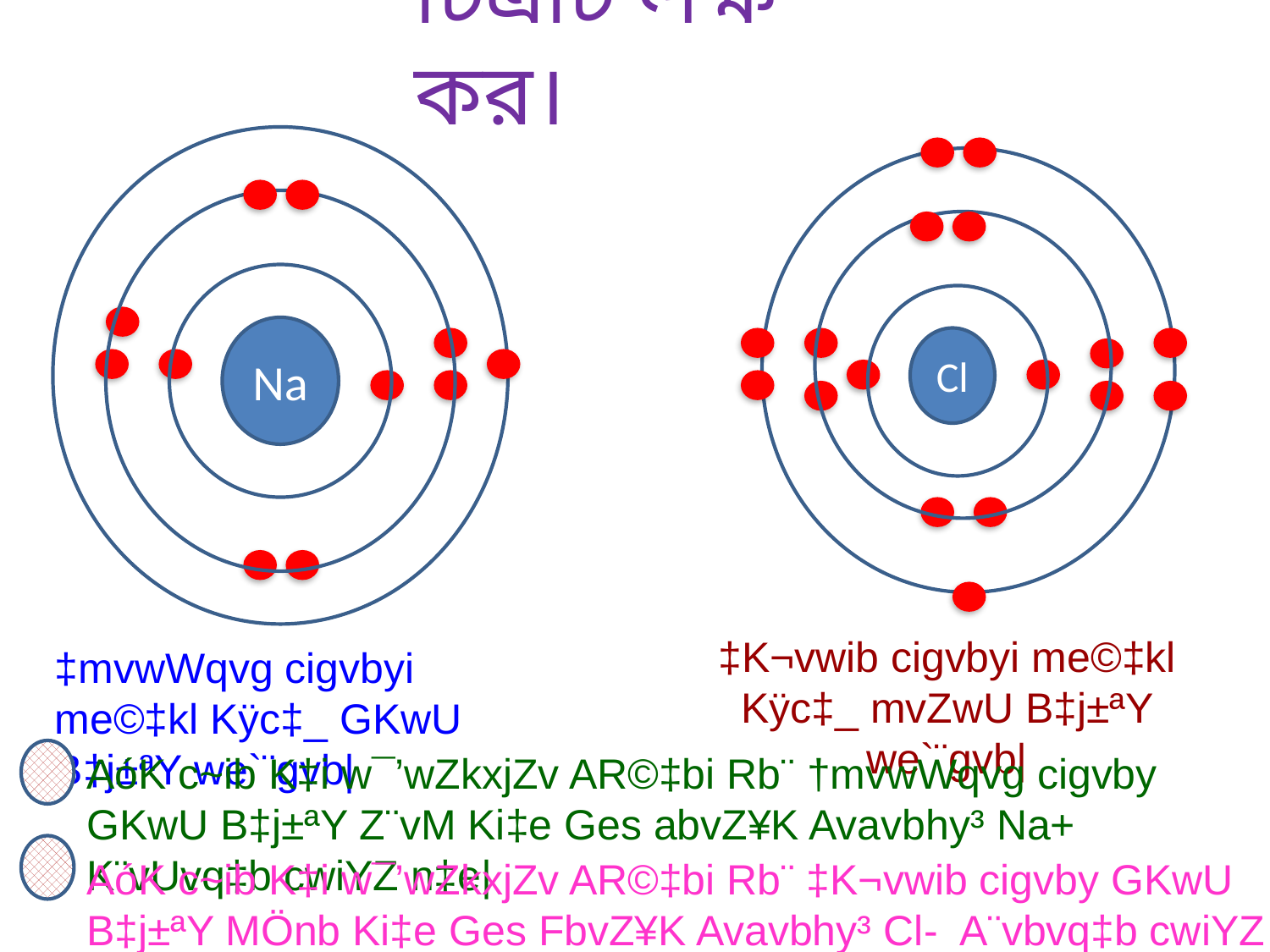

চিত্রটি লক্ষ কর।

Na

Cl

‡K¬vwib cigvbyi me©‡kl Kÿc‡_ mvZwU B‡j±ªY we`¨gvb|
‡mvwWqvg cigvbyi me©‡kl Kÿc‡_ GKwU B‡j±ªY we`¨gvb|

AóK c~ib K‡i w¯’wZkxjZv AR©‡bi Rb¨ †mvwWqvg cigvby GKwU B‡j±ªY Z¨vM Ki‡e Ges abvZ¥K Avavbhy³ Na+ K¨vUvq‡b cwiYZ n‡e|

AóK c~ib K‡i w¯’wZkxjZv AR©‡bi Rb¨ ‡K¬vwib cigvby GKwU B‡j±ªY MÖnb Ki‡e Ges FbvZ¥K Avavbhy³ Cl-  A¨vbvq‡b cwiYZ n‡e|